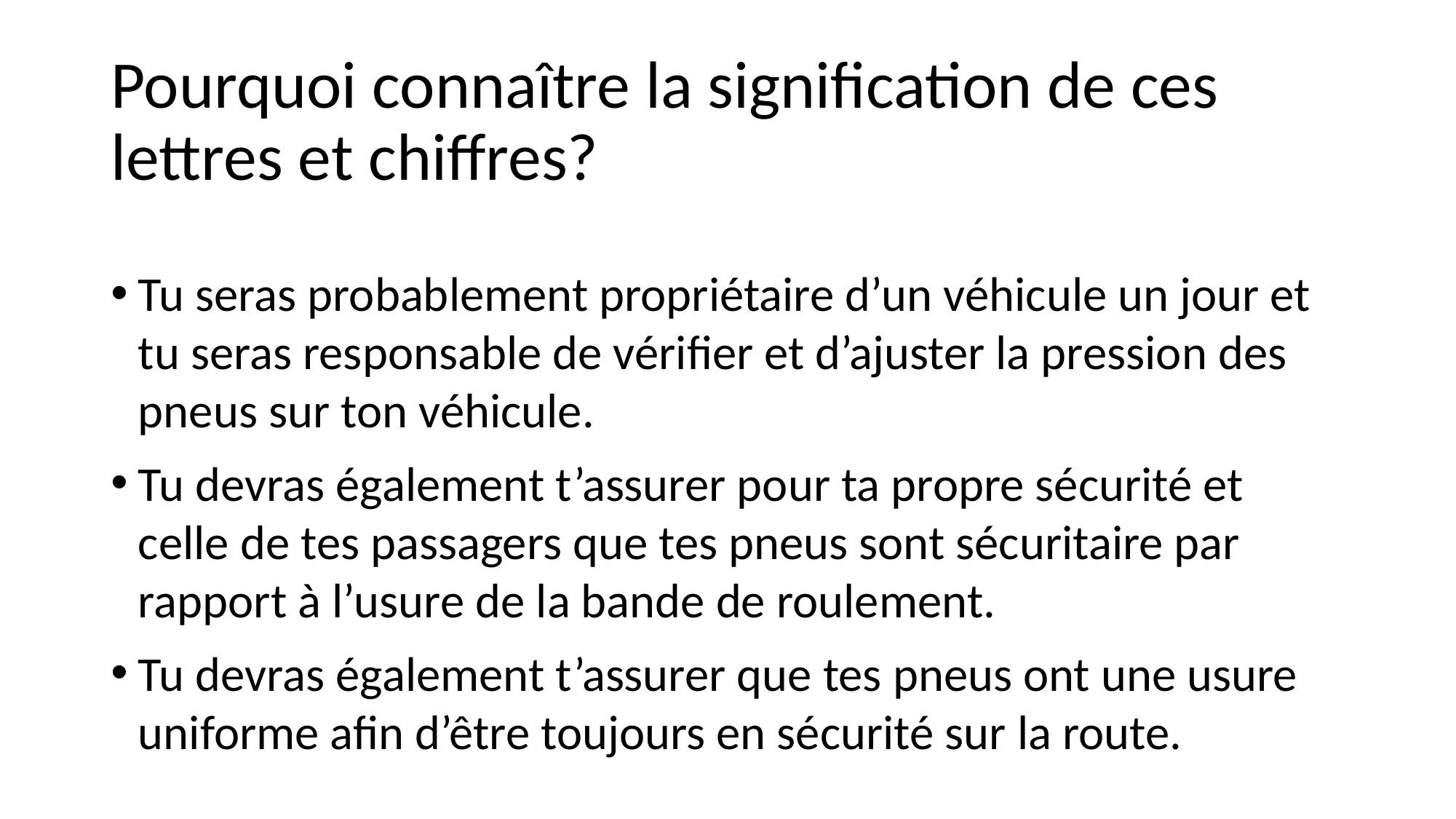

# Pourquoi connaître la signification de ces lettres et chiffres?
Tu seras probablement propriétaire d’un véhicule un jour et tu seras responsable de vérifier et d’ajuster la pression des pneus sur ton véhicule.
Tu devras également t’assurer pour ta propre sécurité et celle de tes passagers que tes pneus sont sécuritaire par rapport à l’usure de la bande de roulement.
Tu devras également t’assurer que tes pneus ont une usure uniforme afin d’être toujours en sécurité sur la route.